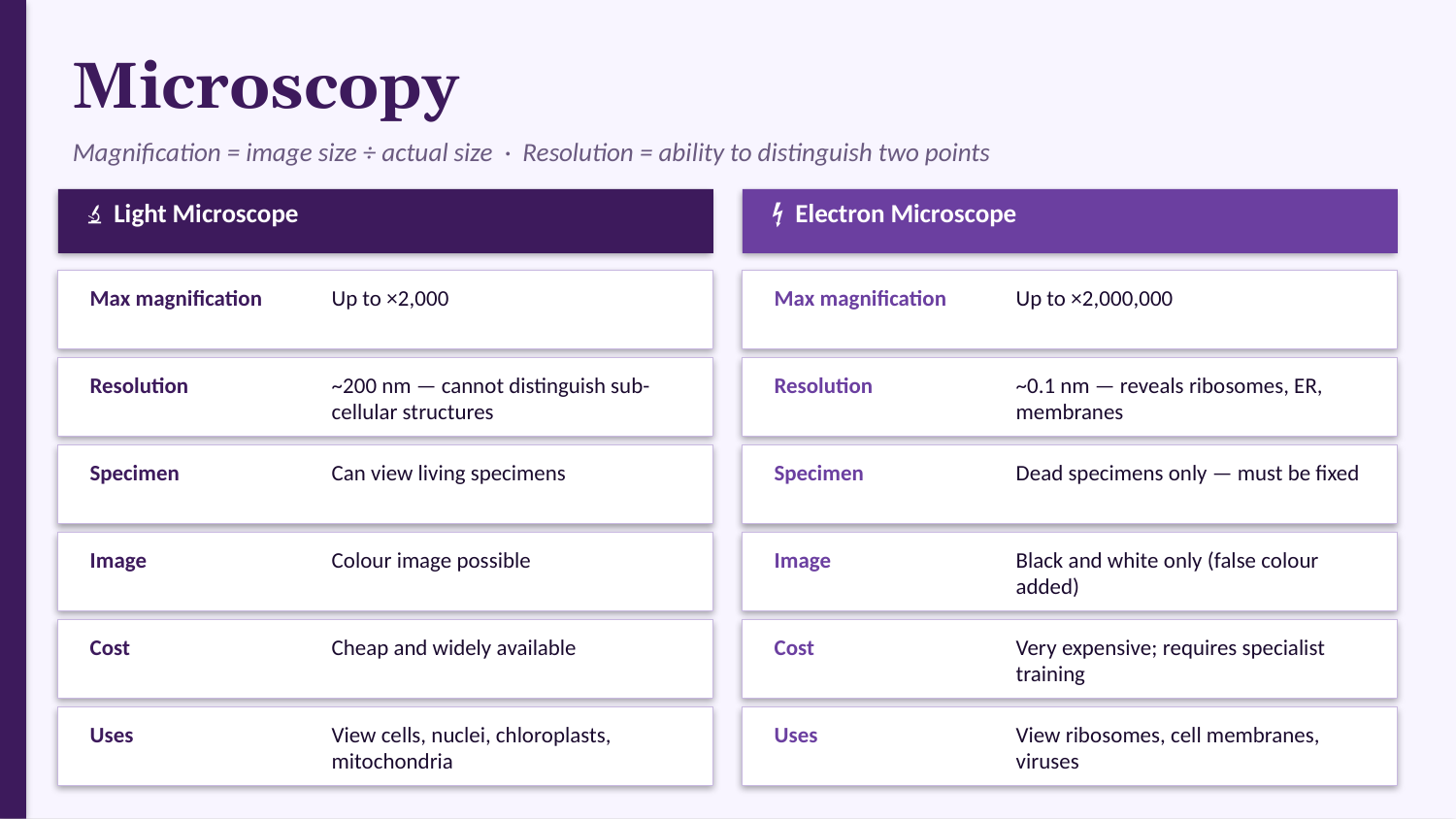

Microscopy
Magnification = image size ÷ actual size  ·  Resolution = ability to distinguish two points

🔬  Light Microscope

⚡  Electron Microscope

Max magnification
Up to ×2,000
Max magnification
Up to ×2,000,000

Resolution
~200 nm — cannot distinguish sub-cellular structures
Resolution
~0.1 nm — reveals ribosomes, ER, membranes

Specimen
Can view living specimens
Specimen
Dead specimens only — must be fixed

Image
Colour image possible
Image
Black and white only (false colour added)

Cost
Cheap and widely available
Cost
Very expensive; requires specialist training

Uses
View cells, nuclei, chloroplasts, mitochondria
Uses
View ribosomes, cell membranes, viruses